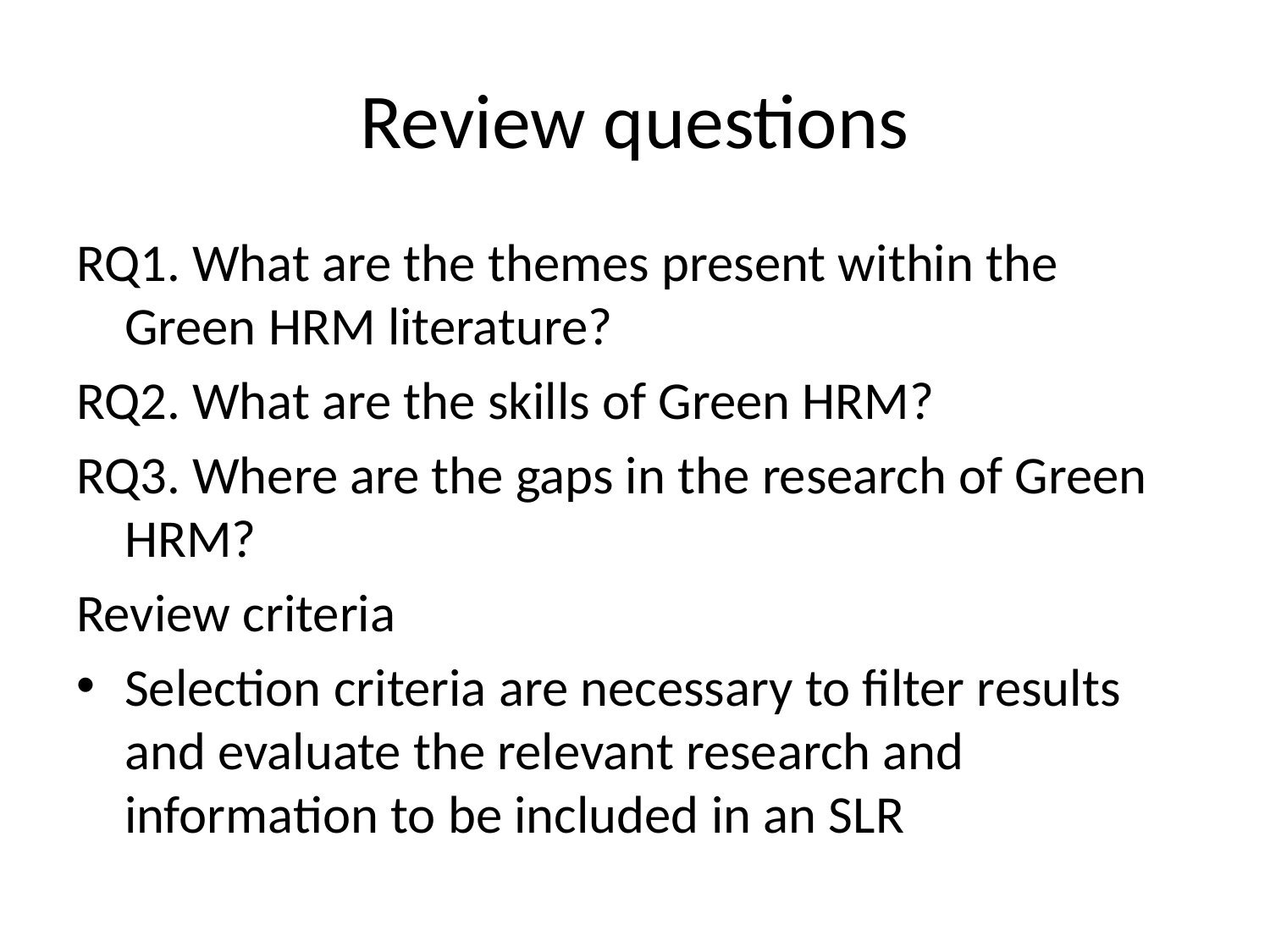

# Review questions
RQ1. What are the themes present within the Green HRM literature?
RQ2. What are the skills of Green HRM?
RQ3. Where are the gaps in the research of Green HRM?
Review criteria
Selection criteria are necessary to filter results and evaluate the relevant research and information to be included in an SLR